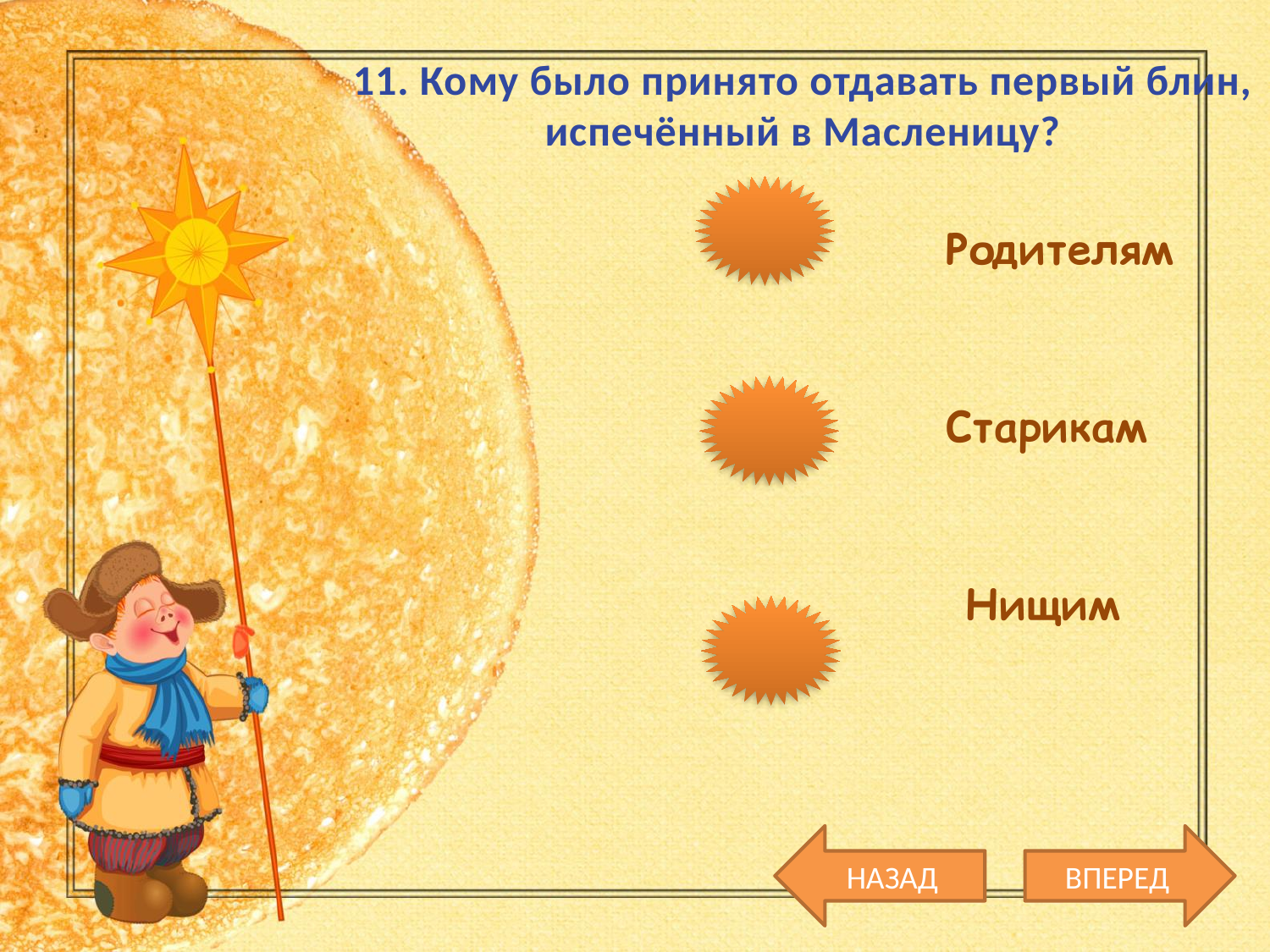

11. Кому было принято отдавать первый блин,
 испечённый в Масленицу?

           Родителям

           Старикам

            Нищим

НАЗАД
ВПЕРЕД